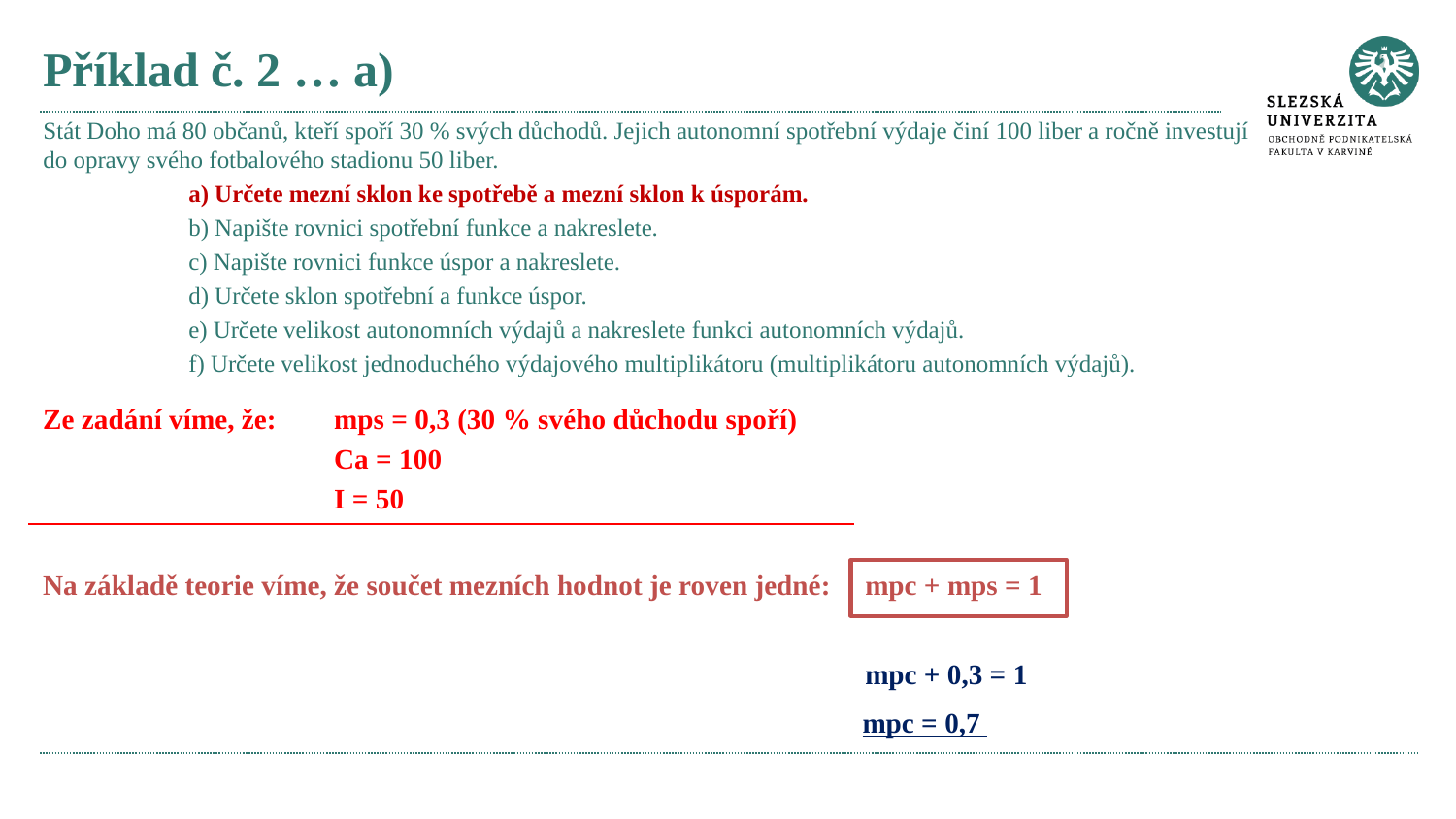

# Příklad č. 2 … a)
Stát Doho má 80 občanů, kteří spoří 30 % svých důchodů. Jejich autonomní spotřební výdaje činí 100 liber a ročně investují do opravy svého fotbalového stadionu 50 liber.
	a) Určete mezní sklon ke spotřebě a mezní sklon k úsporám.
	b) Napište rovnici spotřební funkce a nakreslete.
	c) Napište rovnici funkce úspor a nakreslete.
	d) Určete sklon spotřební a funkce úspor.
	e) Určete velikost autonomních výdajů a nakreslete funkci autonomních výdajů.
	f) Určete velikost jednoduchého výdajového multiplikátoru (multiplikátoru autonomních výdajů).
Ze zadání víme, že: 	mps = 0,3 (30 % svého důchodu spoří)
		Ca = 100
		I = 50

Na základě teorie víme, že součet mezních hodnot je roven jedné:

mpc + mps = 1

mpc + 0,3 = 1

mpc = 0,7